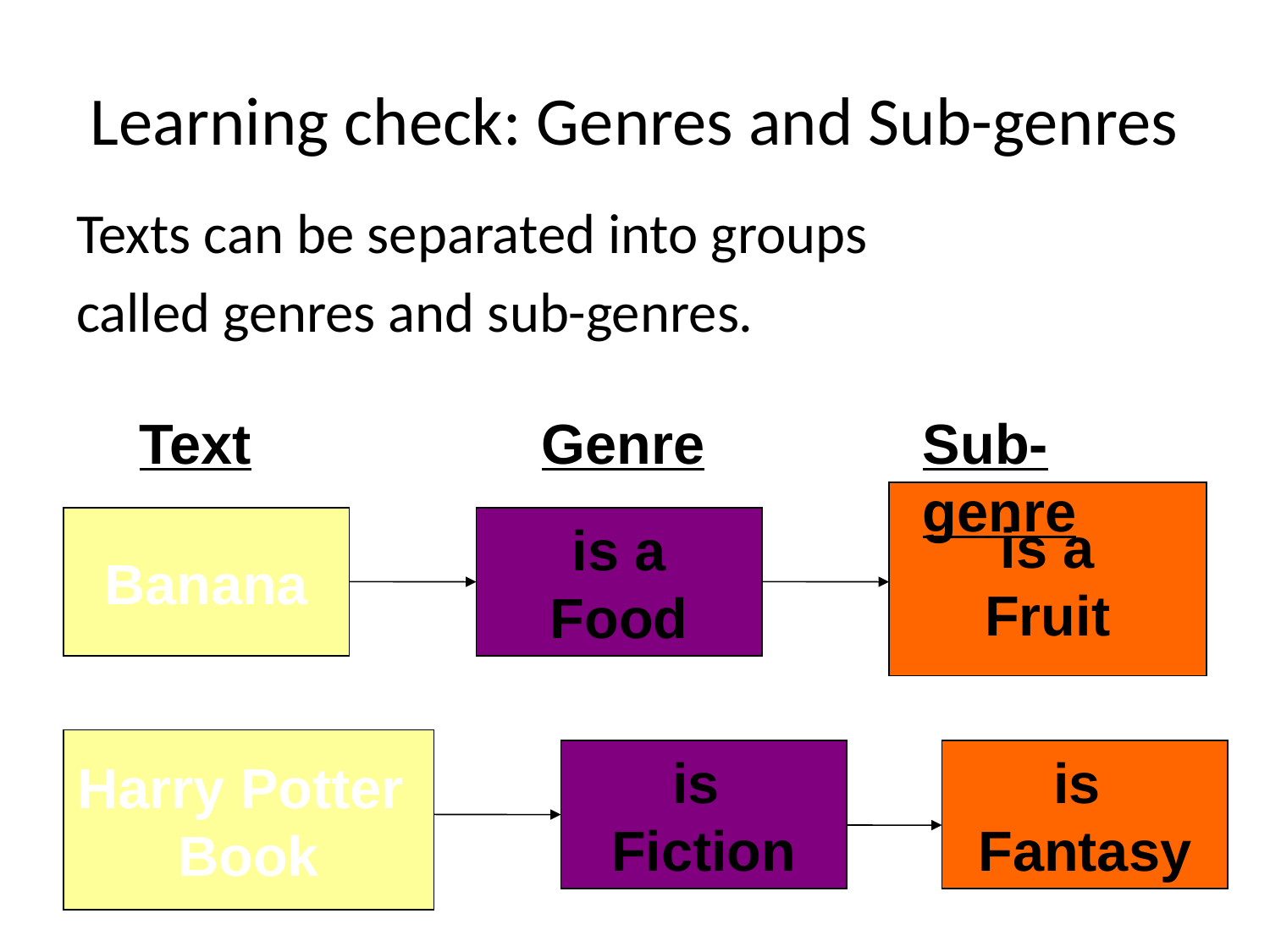

# Learning check: Genres and Sub-genres
Texts can be separated into groups
called genres and sub-genres.
Text
Genre
Sub-genre
is a
Fruit
Banana
is a
Food

Harry Potter
Book
is
Fiction
is
Fantasy